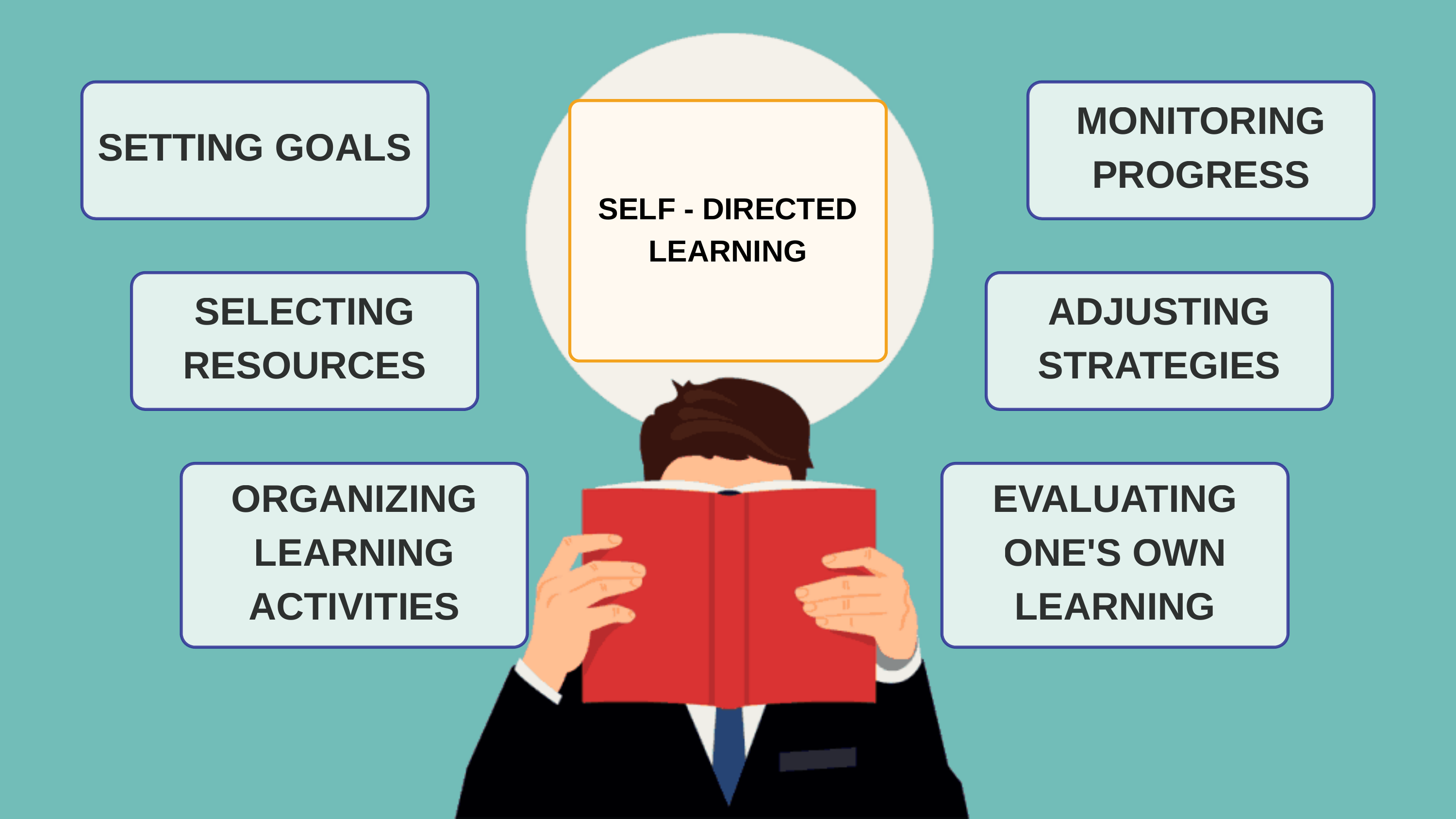

SETTING GOALS

MONITORING PROGRESS

SELF - DIRECTED LEARNING

SELECTING RESOURCES

ADJUSTING STRATEGIES

ORGANIZING LEARNING ACTIVITIES

EVALUATING ONE'S OWN LEARNING